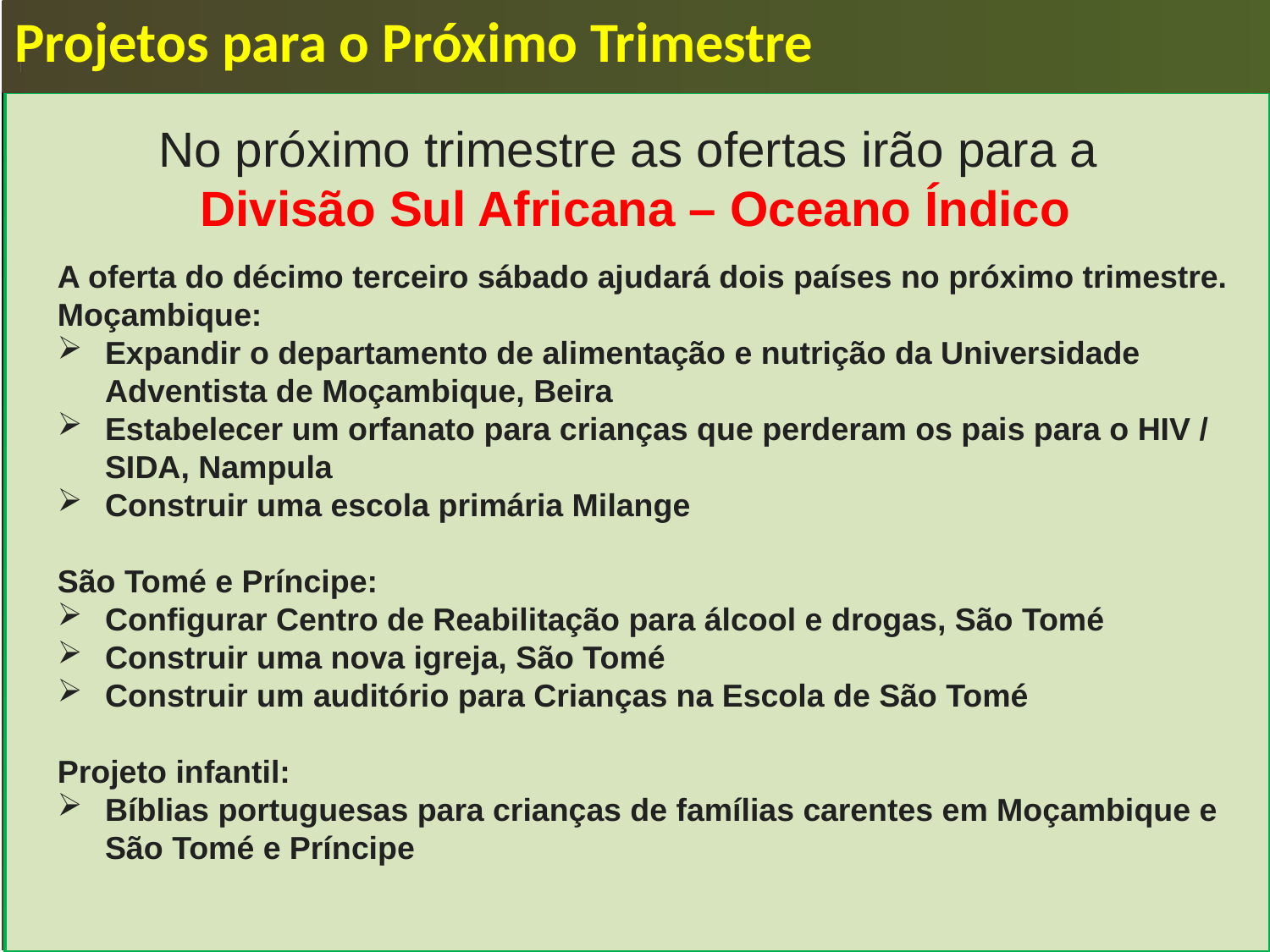

Projetos para o Próximo Trimestre

No próximo trimestre as ofertas irão para a
Divisão Sul Africana – Oceano Índico
A oferta do décimo terceiro sábado ajudará dois países no próximo trimestre. Moçambique:
Expandir o departamento de alimentação e nutrição da Universidade Adventista de Moçambique, Beira
Estabelecer um orfanato para crianças que perderam os pais para o HIV / SIDA, Nampula
Construir uma escola primária Milange

São Tomé e Príncipe:
Configurar Centro de Reabilitação para álcool e drogas, São Tomé
Construir uma nova igreja, São Tomé
Construir um auditório para Crianças na Escola de São Tomé

Projeto infantil:
Bíblias portuguesas para crianças de famílias carentes em Moçambique e São Tomé e Príncipe